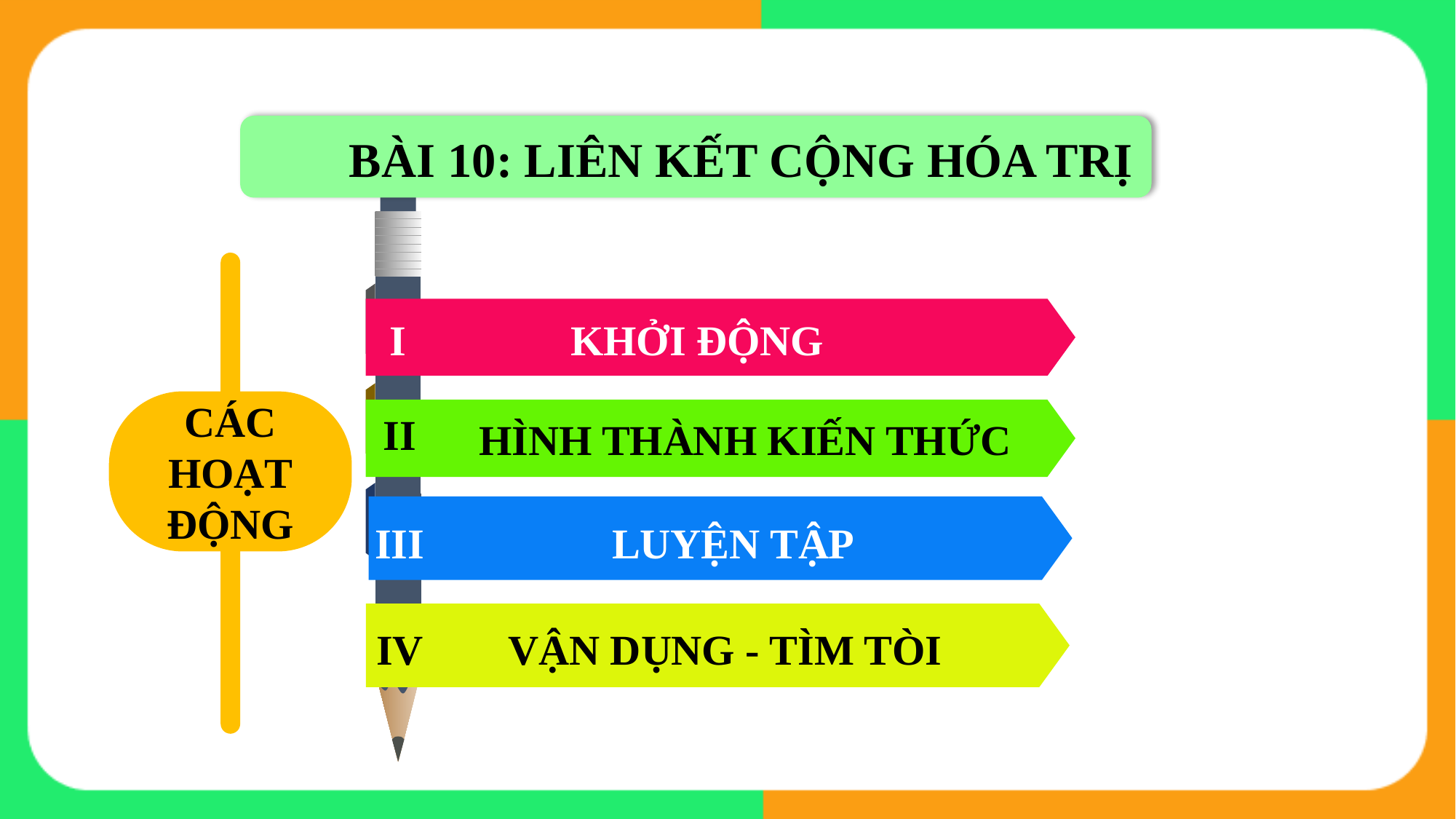

BÀI 10: LIÊN KẾT CỘNG HÓA TRỊ

KHỞI ĐỘNG
I

II
HÌNH THÀNH KIẾN THỨC

    LUYỆN TẬP
III

   VẬN DỤNG - TÌM TÒI
IV

CÁC HOẠT ĐỘNG